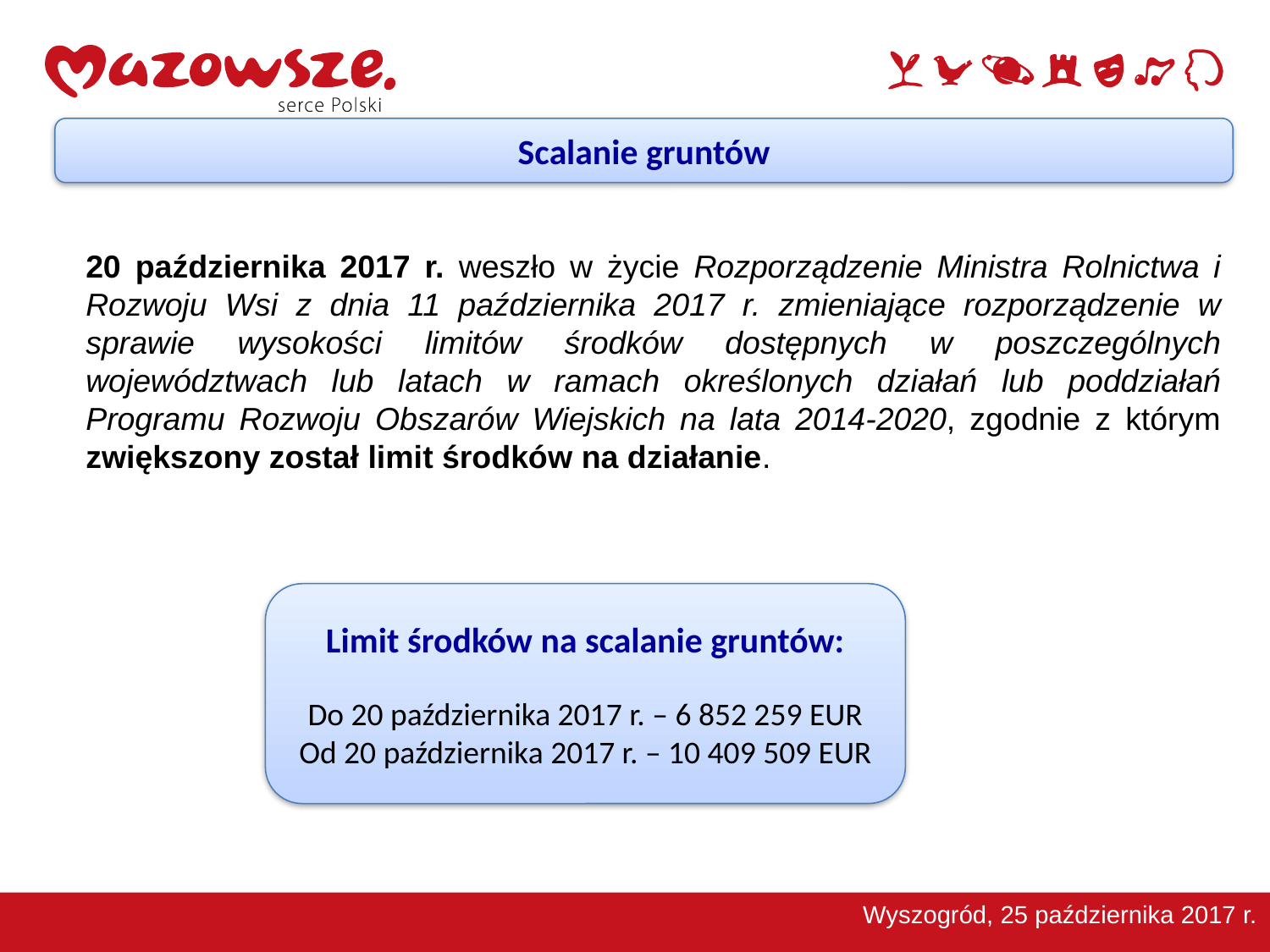

Scalanie gruntów

20 października 2017 r. weszło w życie Rozporządzenie Ministra Rolnictwa i Rozwoju Wsi z dnia 11 października 2017 r. zmieniające rozporządzenie w sprawie wysokości limitów środków dostępnych w poszczególnych województwach lub latach w ramach określonych działań lub poddziałań Programu Rozwoju Obszarów Wiejskich na lata 2014-2020, zgodnie z którym zwiększony został limit środków na działanie.

Limit środków na scalanie gruntów:

Do 20 października 2017 r. – 6 852 259 EUR
Od 20 października 2017 r. – 10 409 509 EUR
Wyszogród, 25 października 2017 r.